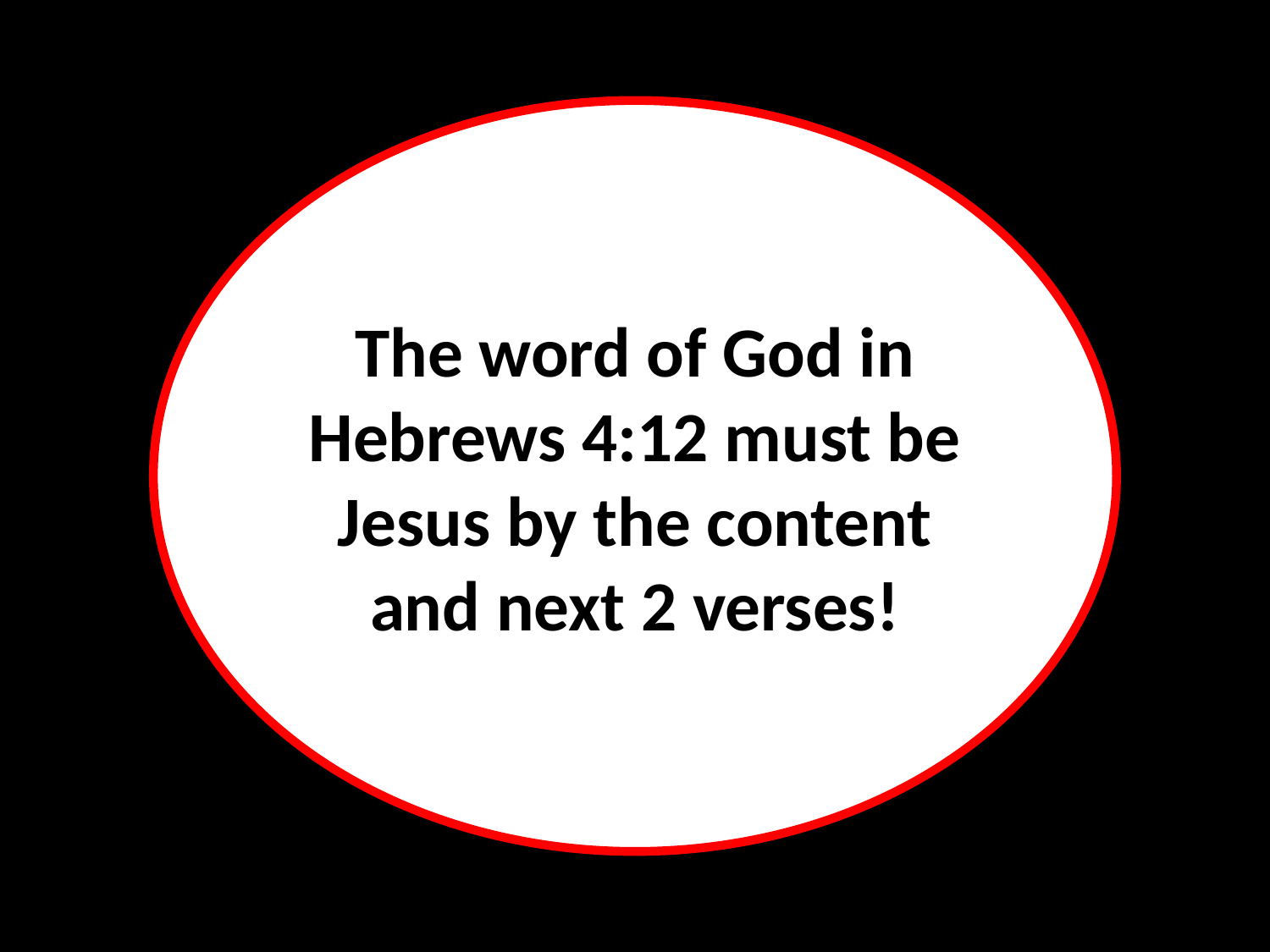

The word of God in Hebrews 4:12 must be Jesus by the content and next 2 verses!